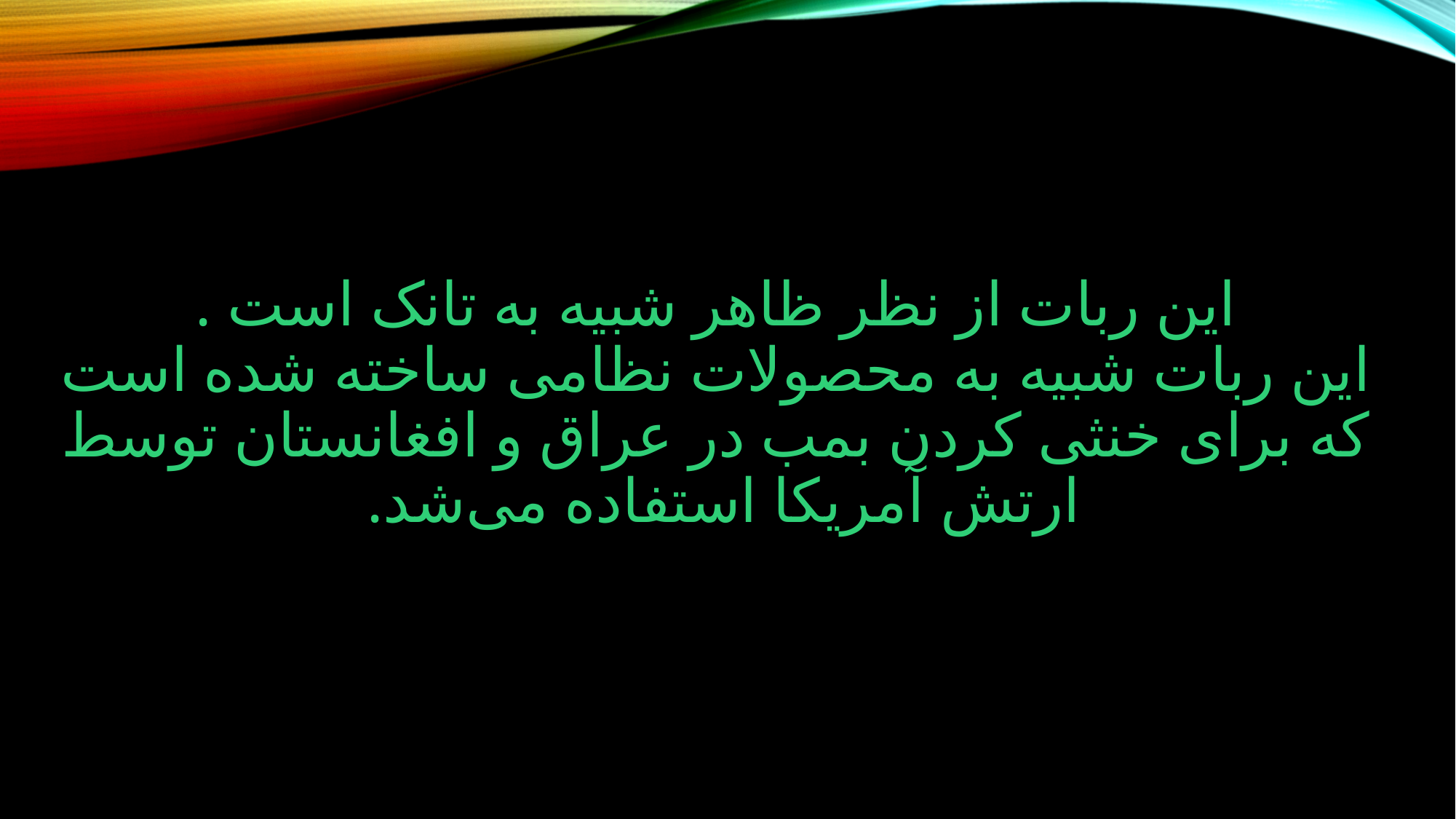

# این ربات از نظر ظاهر شبیه به تانک است . این ربات شبیه به محصولات نظامی‌ ساخته شده است که برای خنثی کردن بمب در عراق و افغانستان توسط ارتش آمریکا استفاده می‌شد.